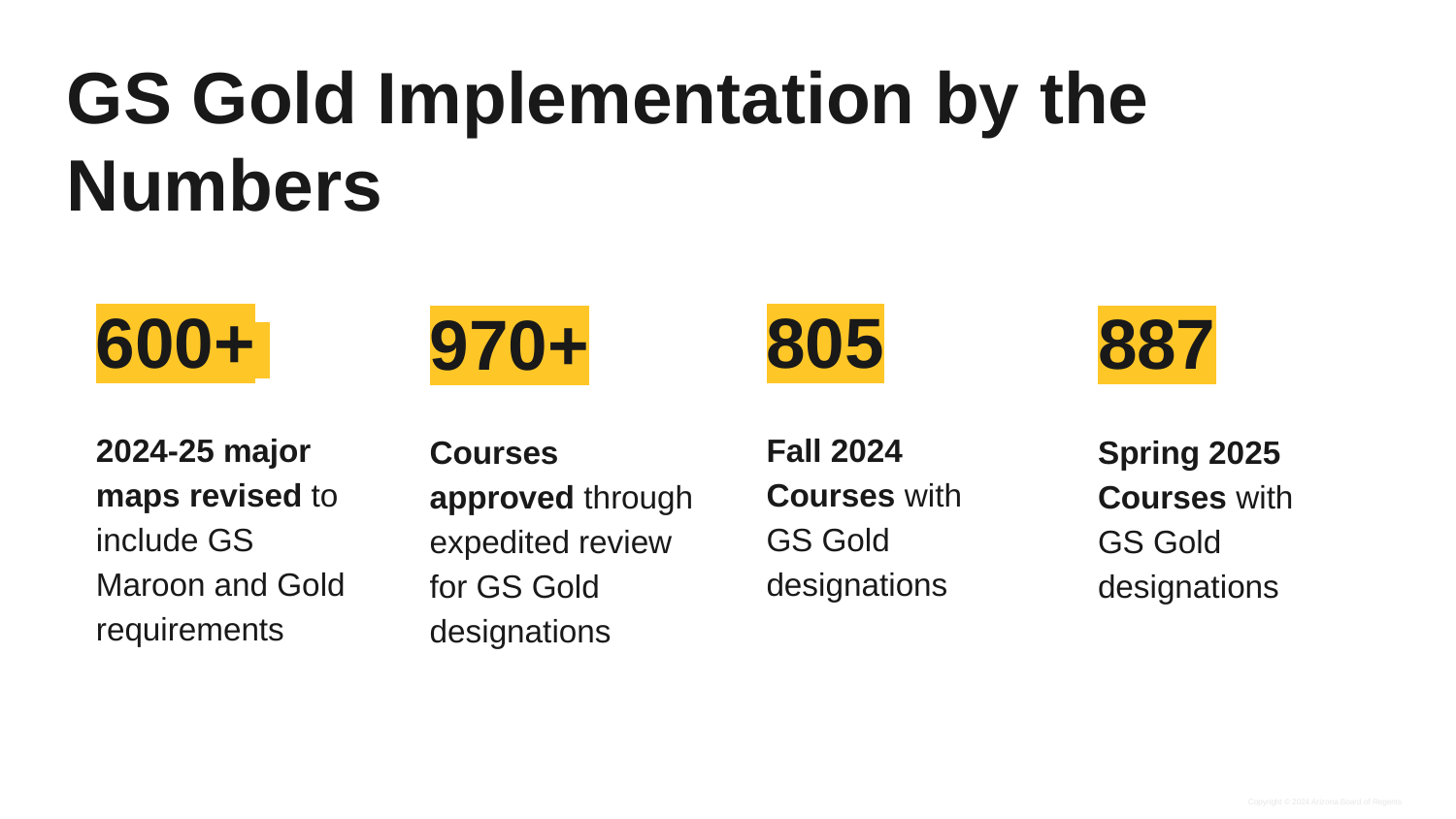

GS Gold Implementation by the Numbers

# 600+
805
887
970+

2024-25 major maps revised to include GS Maroon and Gold requirements

Fall 2024 Courses with GS Gold designations

Spring 2025 Courses with GS Gold designations

Courses approved through expedited review for GS Gold designations